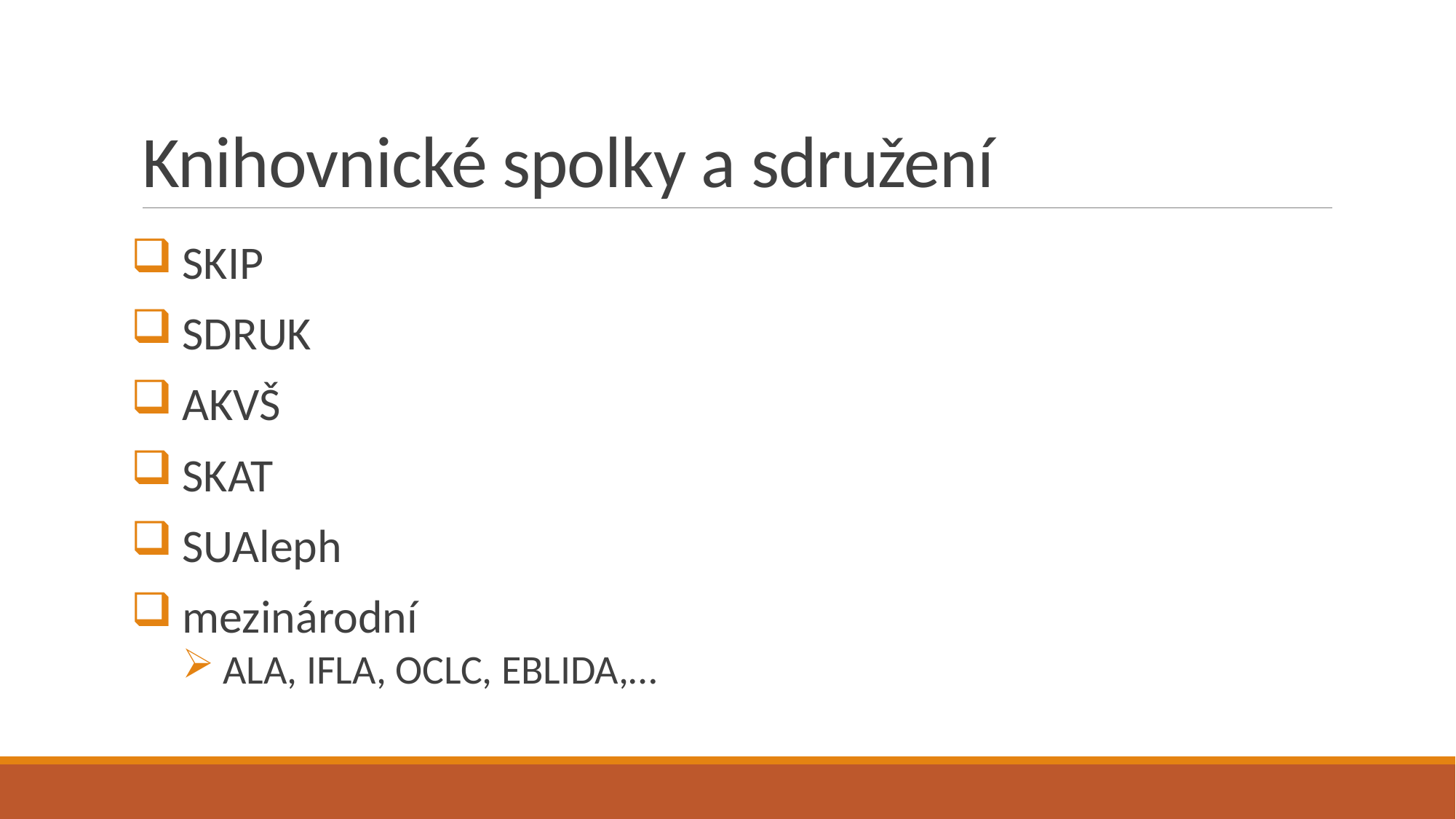

# Knihovnické spolky a sdružení
SKIP
SDRUK
AKVŠ
SKAT
SUAleph
mezinárodní
ALA, IFLA, OCLC, EBLIDA,…